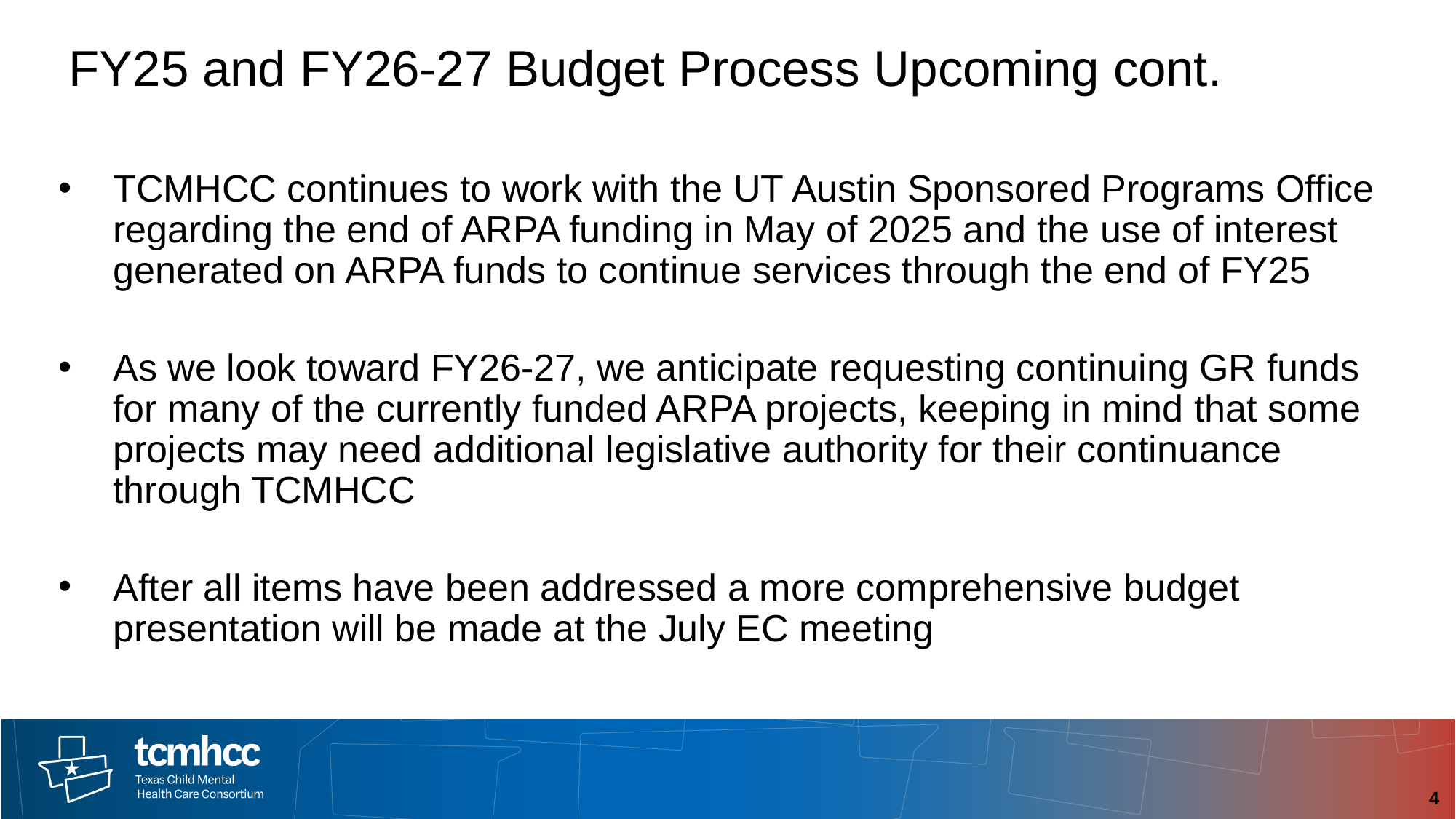

# FY25 and FY26-27 Budget Process Upcoming cont.

TCMHCC continues to work with the UT Austin Sponsored Programs Office regarding the end of ARPA funding in May of 2025 and the use of interest generated on ARPA funds to continue services through the end of FY25

As we look toward FY26-27, we anticipate requesting continuing GR funds for many of the currently funded ARPA projects, keeping in mind that some projects may need additional legislative authority for their continuance through TCMHCC

After all items have been addressed a more comprehensive budget presentation will be made at the July EC meeting

4